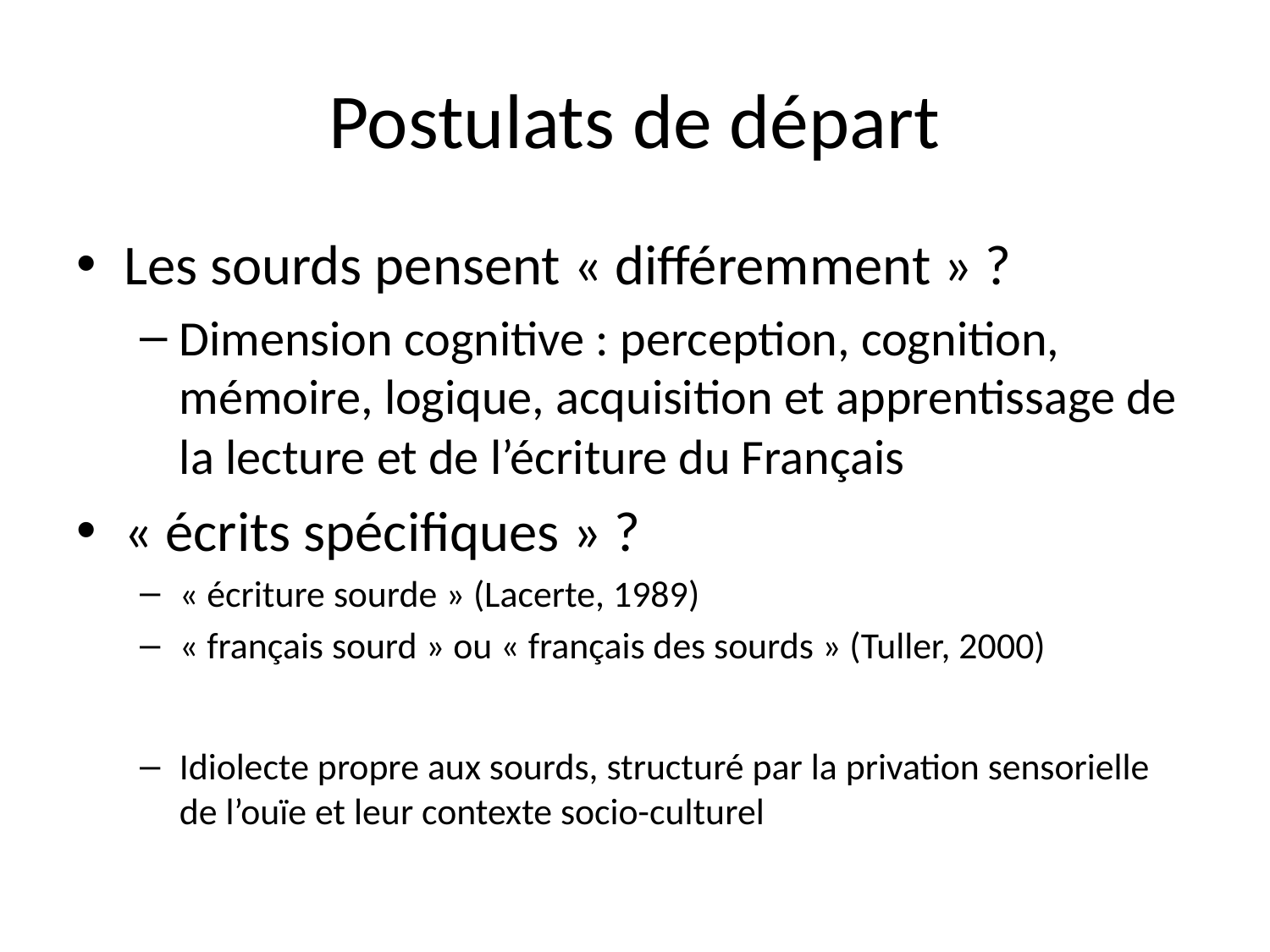

# Postulats de départ
Les sourds pensent « différemment » ?
Dimension cognitive : perception, cognition, mémoire, logique, acquisition et apprentissage de la lecture et de l’écriture du Français
« écrits spécifiques » ?
« écriture sourde » (Lacerte, 1989)
« français sourd » ou « français des sourds » (Tuller, 2000)

Idiolecte propre aux sourds, structuré par la privation sensorielle de l’ouïe et leur contexte socio-culturel